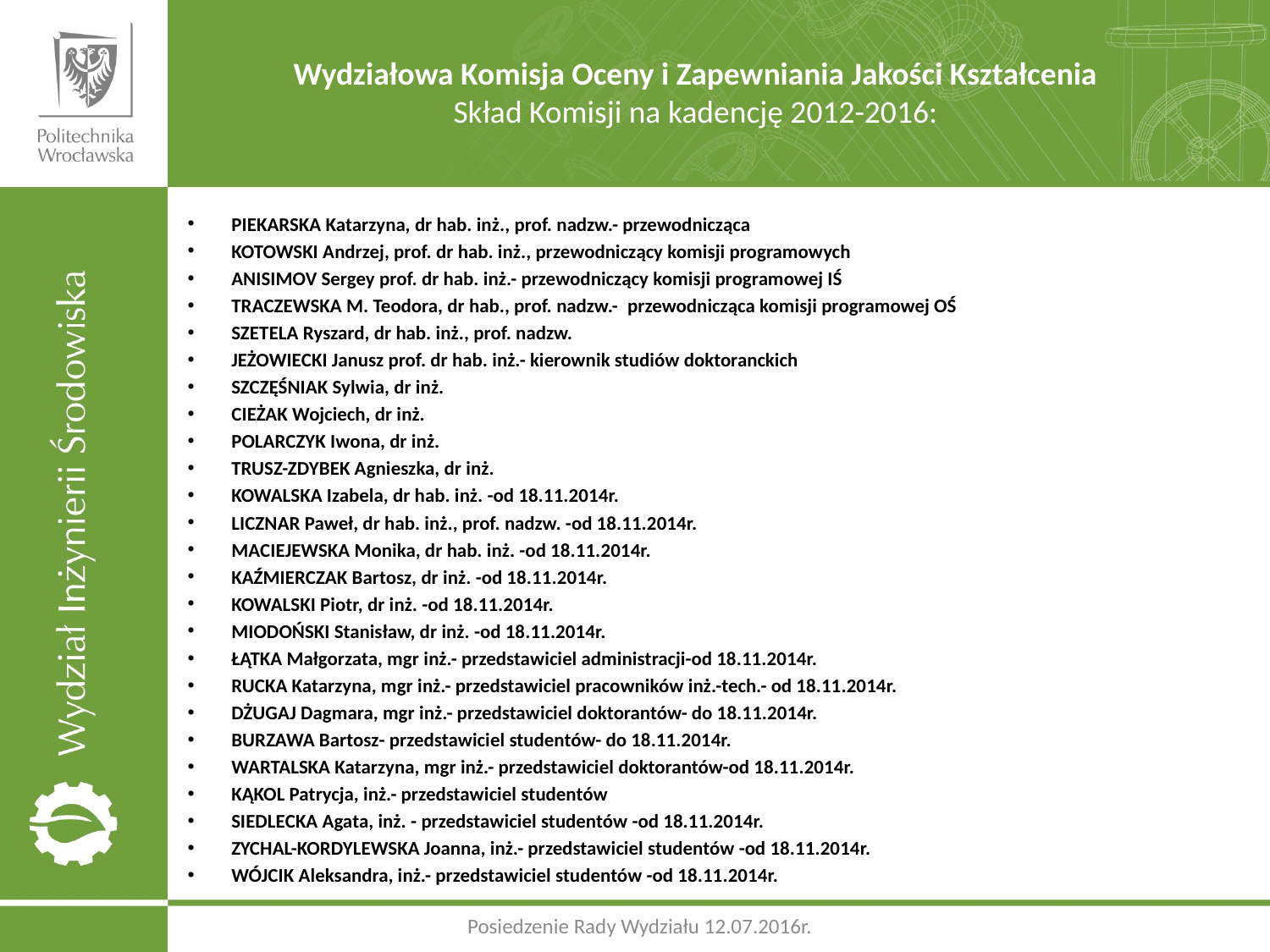

# Wydziałowa Komisja Oceny i Zapewniania Jakości Kształcenia Skład Komisji na kadencję 2012-2016:

PIEKARSKA Katarzyna, dr hab. inż., prof. nadzw.- przewodnicząca
KOTOWSKI Andrzej, prof. dr hab. inż., przewodniczący komisji programowych
ANISIMOV Sergey prof. dr hab. inż.- przewodniczący komisji programowej IŚ
TRACZEWSKA M. Teodora, dr hab., prof. nadzw.-  przewodnicząca komisji programowej OŚ
SZETELA Ryszard, dr hab. inż., prof. nadzw.
JEŻOWIECKI Janusz prof. dr hab. inż.- kierownik studiów doktoranckich
SZCZĘŚNIAK Sylwia, dr inż.
CIEŻAK Wojciech, dr inż.
POLARCZYK Iwona, dr inż.
TRUSZ-ZDYBEK Agnieszka, dr inż.
KOWALSKA Izabela, dr hab. inż. -od 18.11.2014r.
LICZNAR Paweł, dr hab. inż., prof. nadzw. -od 18.11.2014r.
MACIEJEWSKA Monika, dr hab. inż. -od 18.11.2014r.
KAŹMIERCZAK Bartosz, dr inż. -od 18.11.2014r.
KOWALSKI Piotr, dr inż. -od 18.11.2014r.
MIODOŃSKI Stanisław, dr inż. -od 18.11.2014r.
ŁĄTKA Małgorzata, mgr inż.- przedstawiciel administracji-od 18.11.2014r.
RUCKA Katarzyna, mgr inż.- przedstawiciel pracowników inż.-tech.- od 18.11.2014r.
DŻUGAJ Dagmara, mgr inż.- przedstawiciel doktorantów- do 18.11.2014r.
BURZAWA Bartosz- przedstawiciel studentów- do 18.11.2014r.
WARTALSKA Katarzyna, mgr inż.- przedstawiciel doktorantów-od 18.11.2014r.
KĄKOL Patrycja, inż.- przedstawiciel studentów
SIEDLECKA Agata, inż. - przedstawiciel studentów -od 18.11.2014r.
ZYCHAL-KORDYLEWSKA Joanna, inż.- przedstawiciel studentów -od 18.11.2014r.
WÓJCIK Aleksandra, inż.- przedstawiciel studentów -od 18.11.2014r.

Posiedzenie Rady Wydziału 12.07.2016r.